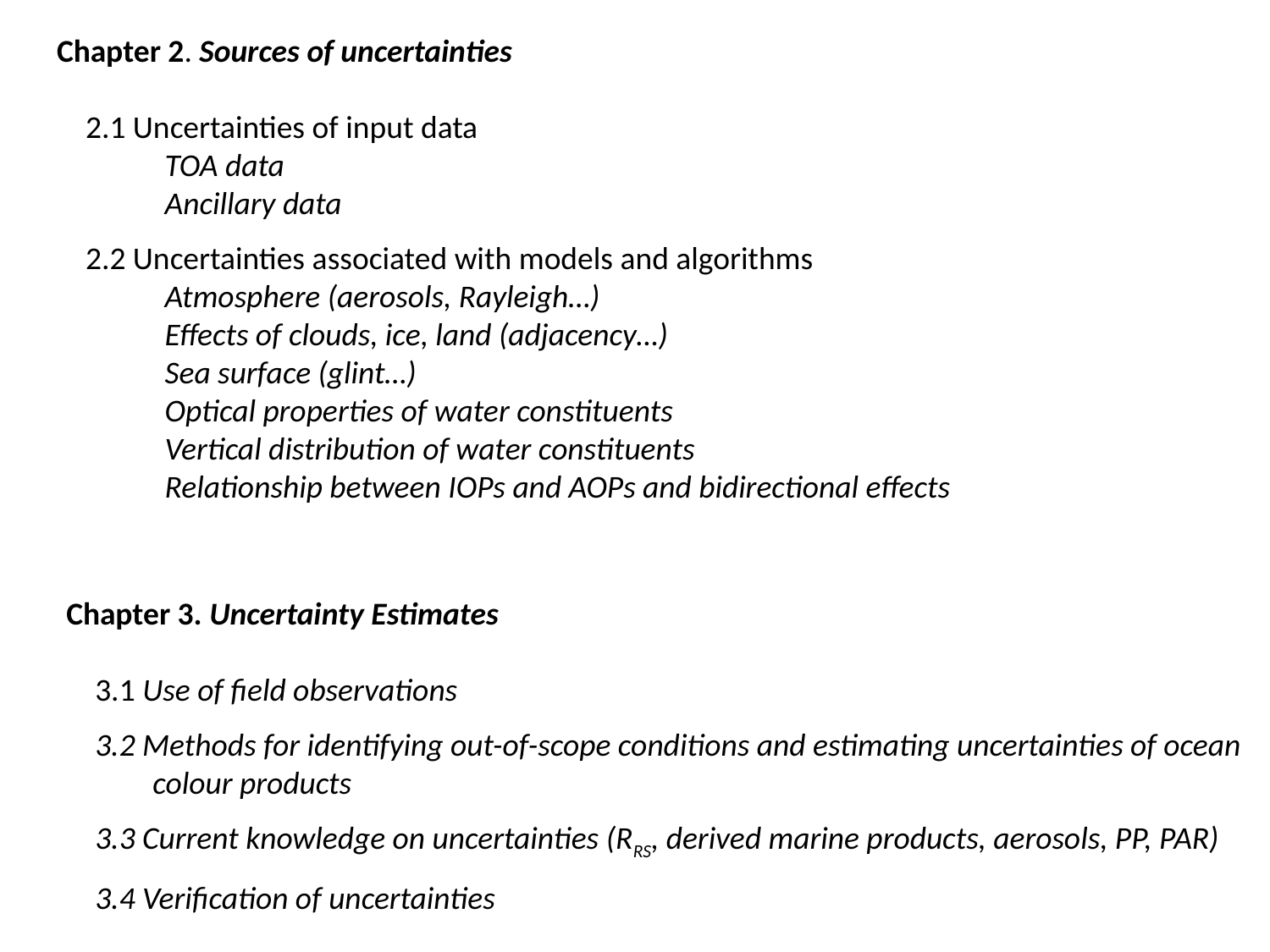

Chapter 2. Sources of uncertainties

    2.1 Uncertainties of input data
               TOA data
               Ancillary data

    2.2 Uncertainties associated with models and algorithms
               Atmosphere (aerosols, Rayleigh…)
               Effects of clouds, ice, land (adjacency…)
               Sea surface (glint…)
               Optical properties of water constituents
               Vertical distribution of water constituents
               Relationship between IOPs and AOPs and bidirectional effects
Chapter 3. Uncertainty Estimates

    3.1 Use of field observations

    3.2 Methods for identifying out-of-scope conditions and estimating uncertainties of ocean
            colour products

    3.3 Current knowledge on uncertainties (RRS, derived marine products, aerosols, PP, PAR)

    3.4 Verification of uncertainties